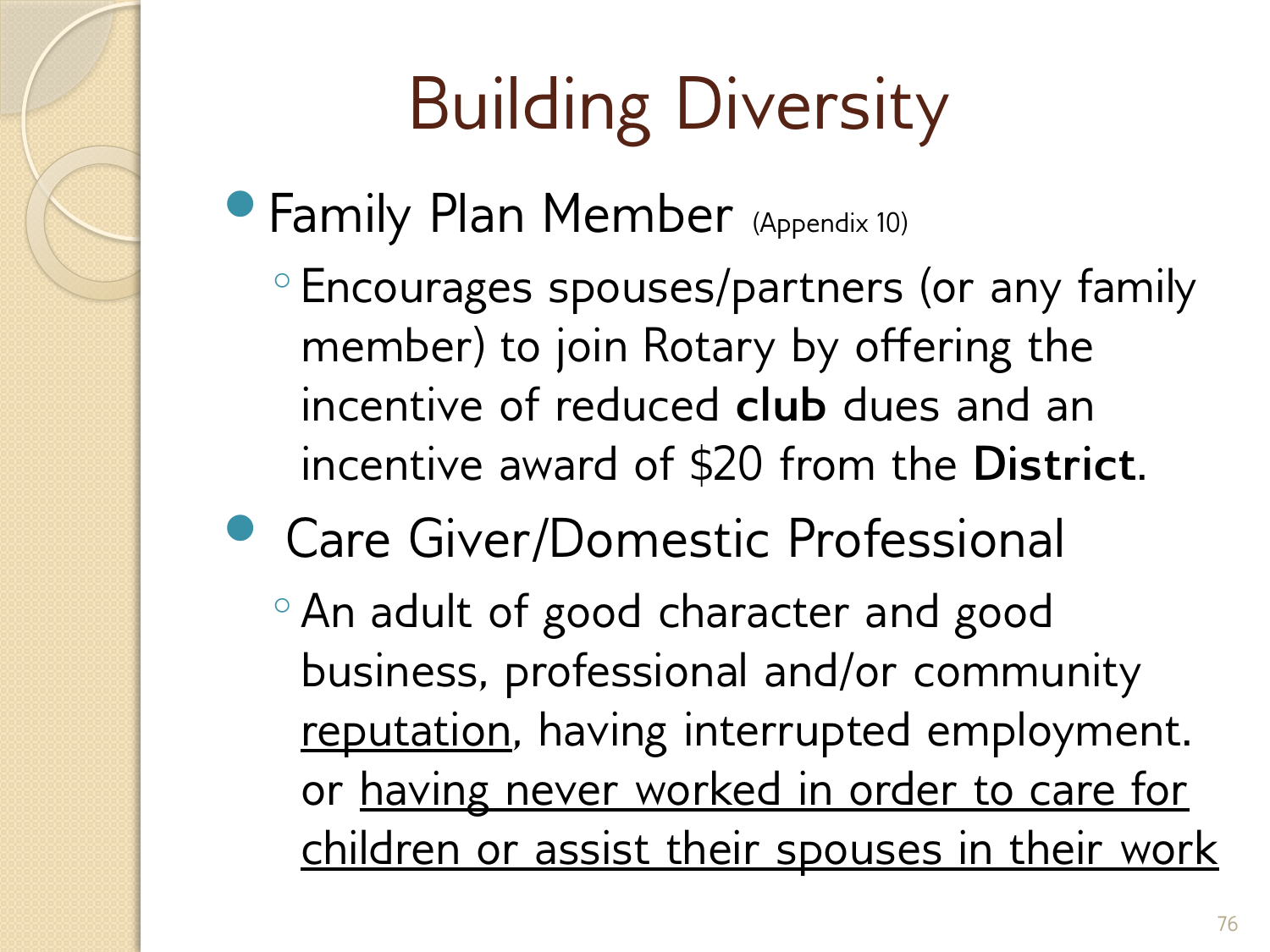

# Building Diversity
Family Plan Member (Appendix 10)
Encourages spouses/partners (or any family member) to join Rotary by offering the incentive of reduced club dues and an incentive award of $20 from the District.
 Care Giver/Domestic Professional
An adult of good character and good business, professional and/or community reputation, having interrupted employment. or having never worked in order to care for children or assist their spouses in their work

76